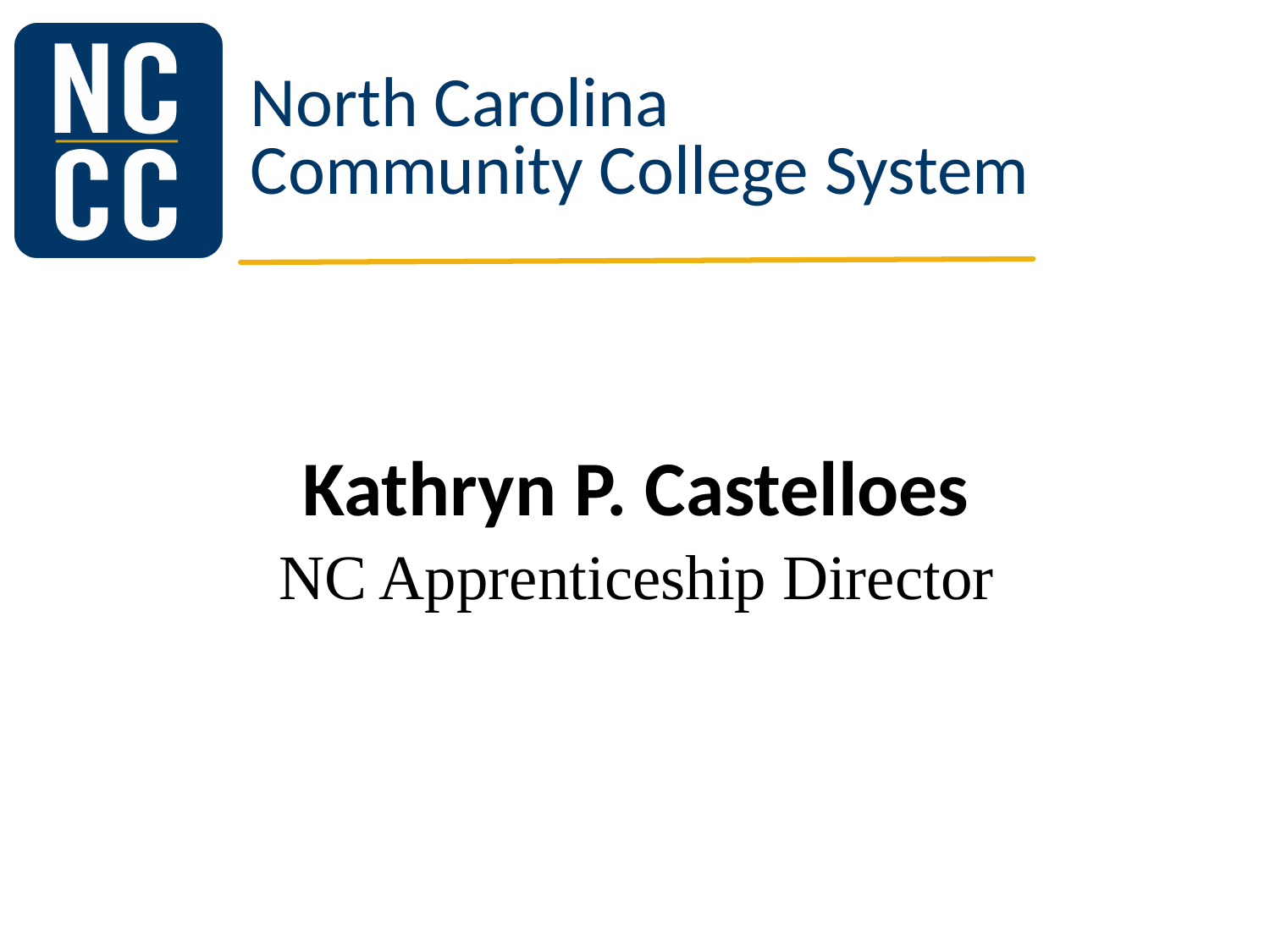

# Kathryn P. Castelloes
NC Apprenticeship Director